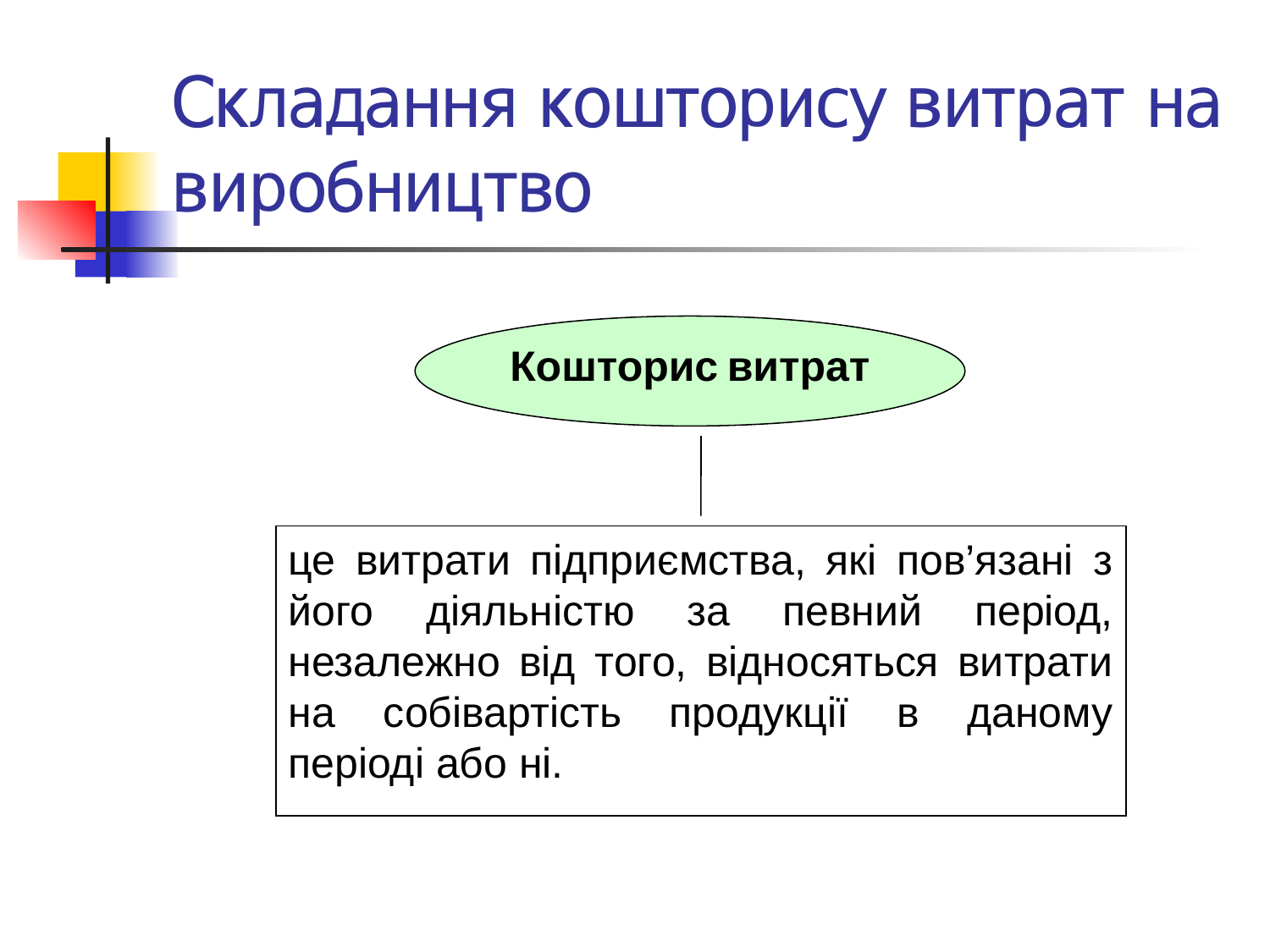

# Складання кошторису витрат на виробництво
Кошторис витрат

це витрати підприємства, які пов’язані з його діяльністю за певний період, незалежно від того, відносяться витрати на собівартість продукції в даному періоді або ні.